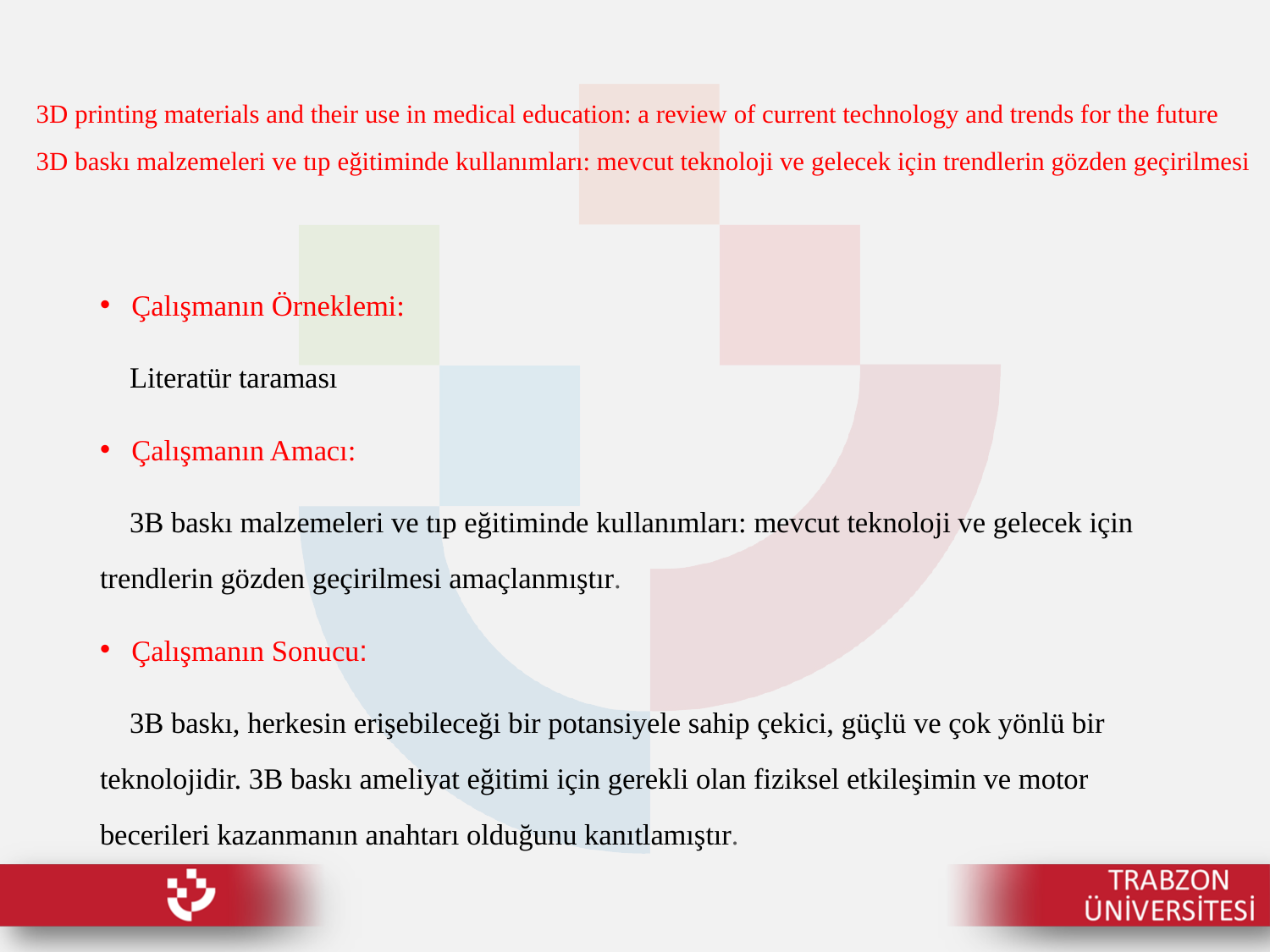

# 3D printing materials and their use in medical education: a review of current technology and trends for the future 3D baskı malzemeleri ve tıp eğitiminde kullanımları: mevcut teknoloji ve gelecek için trendlerin gözden geçirilmesi
Çalışmanın Örneklemi:
    Literatür taraması
Çalışmanın Amacı:
    3B baskı malzemeleri ve tıp eğitiminde kullanımları: mevcut teknoloji ve gelecek için trendlerin gözden geçirilmesi amaçlanmıştır.
Çalışmanın Sonucu:
    3B baskı, herkesin erişebileceği bir potansiyele sahip çekici, güçlü ve çok yönlü bir teknolojidir. 3B baskı ameliyat eğitimi için gerekli olan fiziksel etkileşimin ve motor becerileri kazanmanın anahtarı olduğunu kanıtlamıştır.